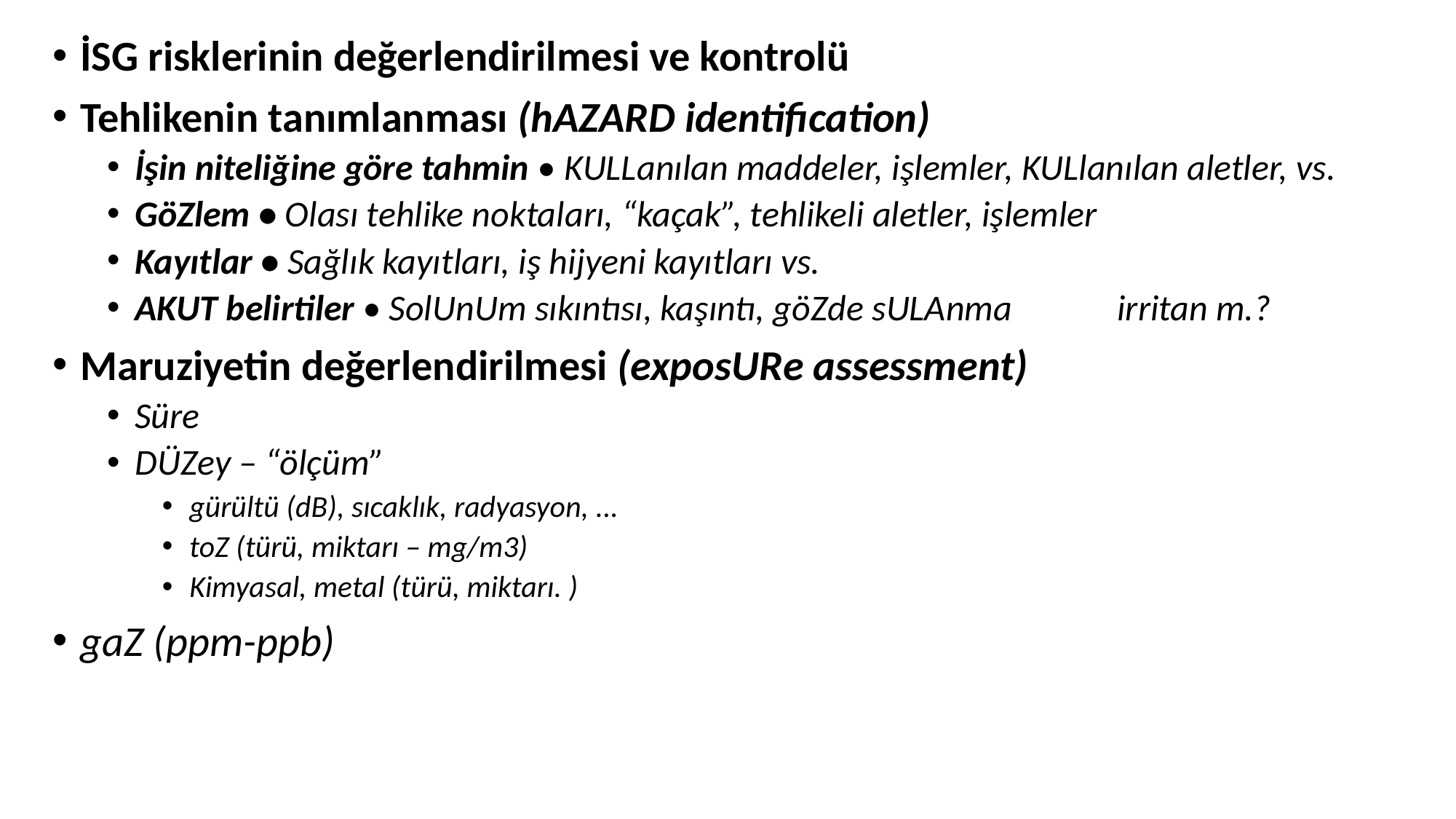

İSG risklerinin değerlendirilmesi ve kontrolü
Tehlikenin tanımlanması (hazard identification)
İşin niteliğine göre tahmin • Kullanılan maddeler, işlemler, kullanılan aletler, vs.
Gözlem • Olası tehlike noktaları, “kaçak”, tehlikeli aletler, işlemler
Kayıtlar • Sağlık kayıtları, iş hijyeni kayıtları vs.
Akut belirtiler • Solunum sıkıntısı, kaşıntı, gözde sulanma	irritan m.?
Maruziyetin değerlendirilmesi (exposure assessment)
Süre
Düzey – “ölçüm”
gürültü (dB), sıcaklık, radyasyon, ...
toz (türü, miktarı – mg/m3)
Kimyasal, metal (türü, miktarı. )
gaz (ppm-ppb)